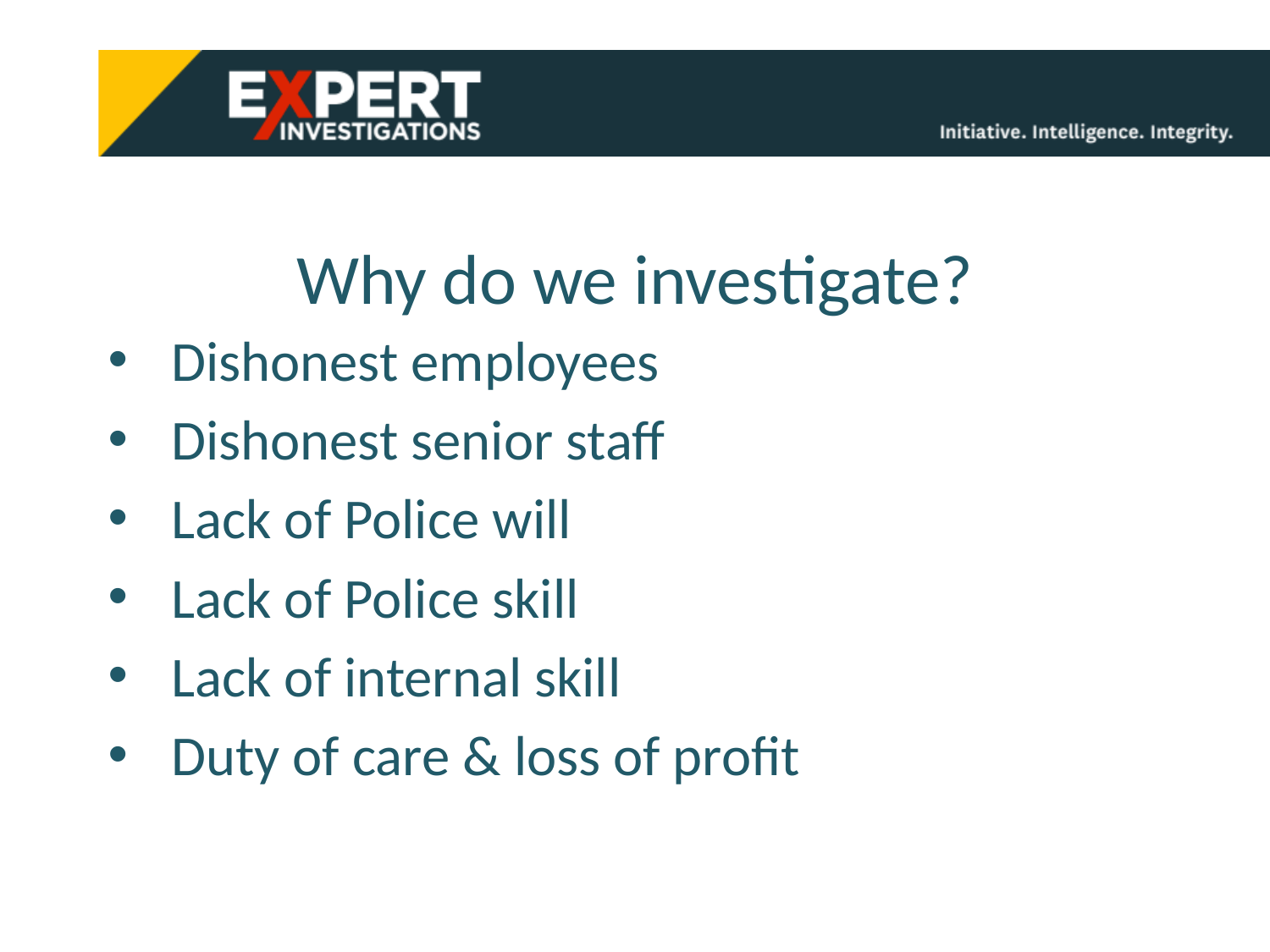

# Why do we investigate?
Dishonest employees
Dishonest senior staff
Lack of Police will
Lack of Police skill
Lack of internal skill
Duty of care & loss of profit